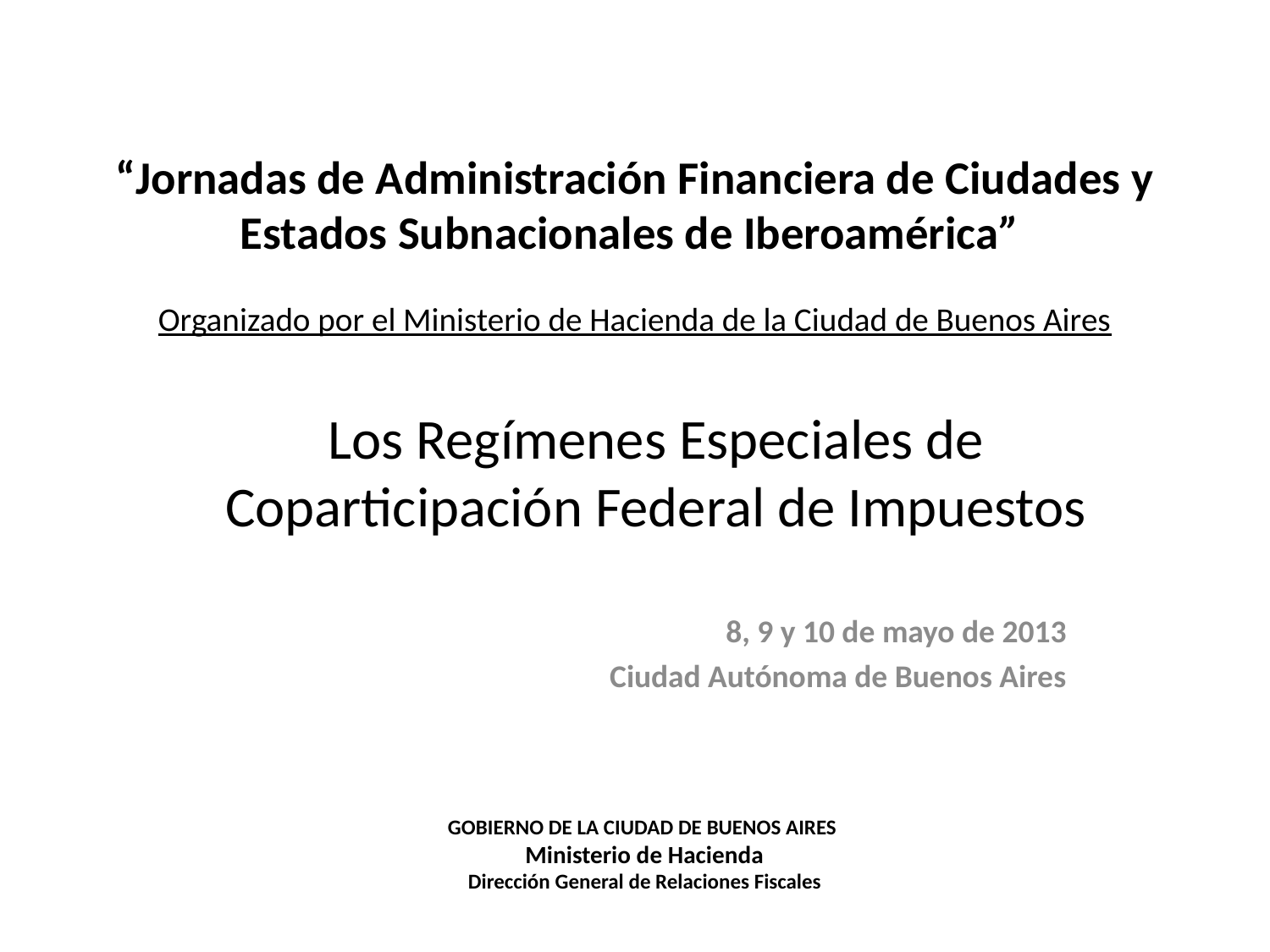

# “Jornadas de Administración Financiera de Ciudades y Estados Subnacionales de Iberoamérica” Organizado por el Ministerio de Hacienda de la Ciudad de Buenos Aires
Los Regímenes Especiales de Coparticipación Federal de Impuestos

8, 9 y 10 de mayo de 2013
Ciudad Autónoma de Buenos Aires
GOBIERNO DE LA CIUDAD DE BUENOS AIRES
 Ministerio de Hacienda
Dirección General de Relaciones Fiscales